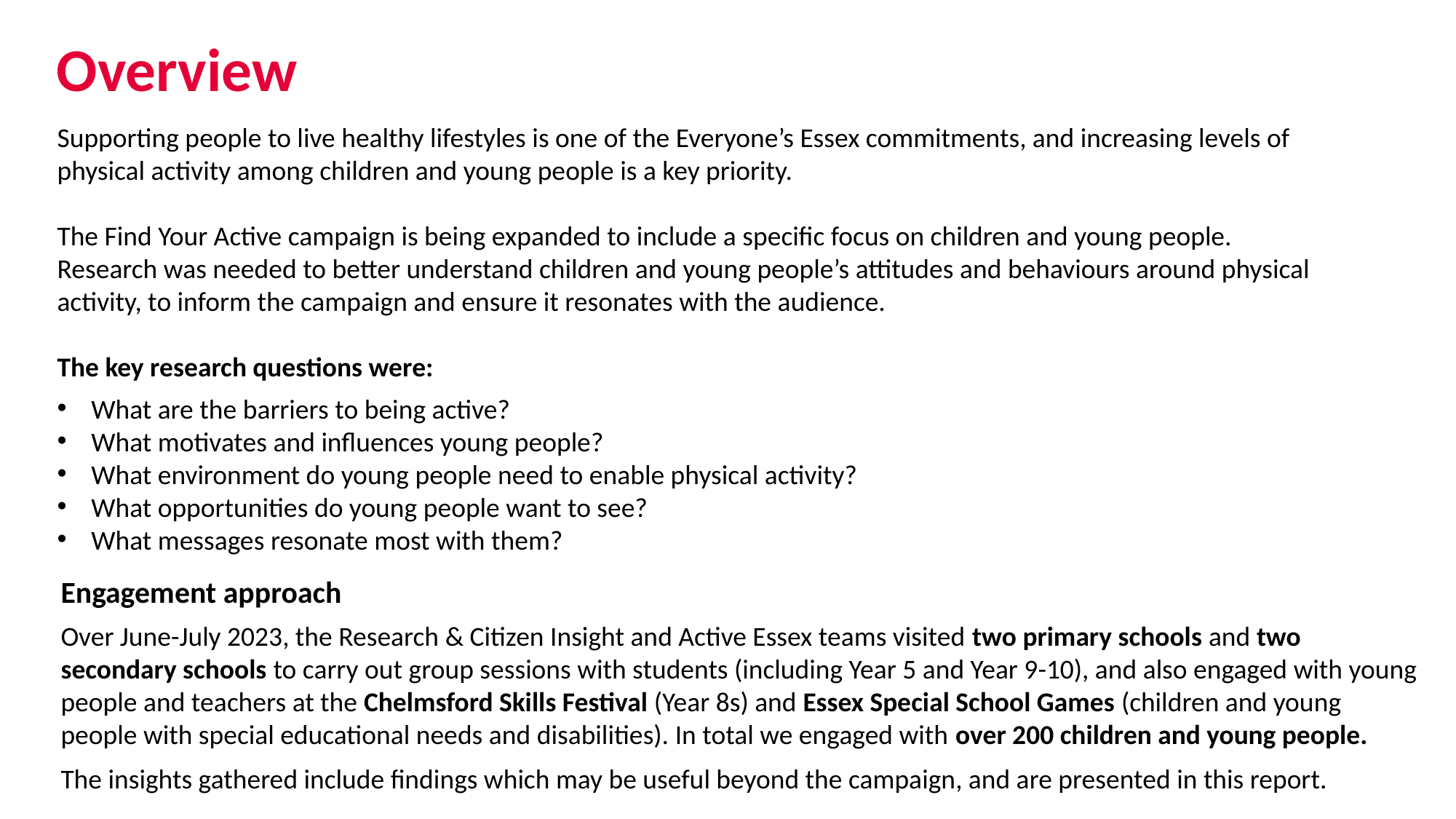

# Overview
Supporting people to live healthy lifestyles is one of the Everyone’s Essex commitments, and increasing levels of physical activity among children and young people is a key priority.

The Find Your Active campaign is being expanded to include a specific focus on children and young people. Research was needed to better understand children and young people’s attitudes and behaviours around physical activity, to inform the campaign and ensure it resonates with the audience.

The key research questions were:
What are the barriers to being active?
What motivates and influences young people?
What environment do young people need to enable physical activity?
What opportunities do young people want to see?
What messages resonate most with them?
Engagement approach
Over June-July 2023, the Research & Citizen Insight and Active Essex teams visited two primary schools and two secondary schools to carry out group sessions with students (including Year 5 and Year 9-10), and also engaged with young people and teachers at the Chelmsford Skills Festival (Year 8s) and Essex Special School Games (children and young people with special educational needs and disabilities). In total we engaged with over 200 children and young people.
The insights gathered include findings which may be useful beyond the campaign, and are presented in this report.